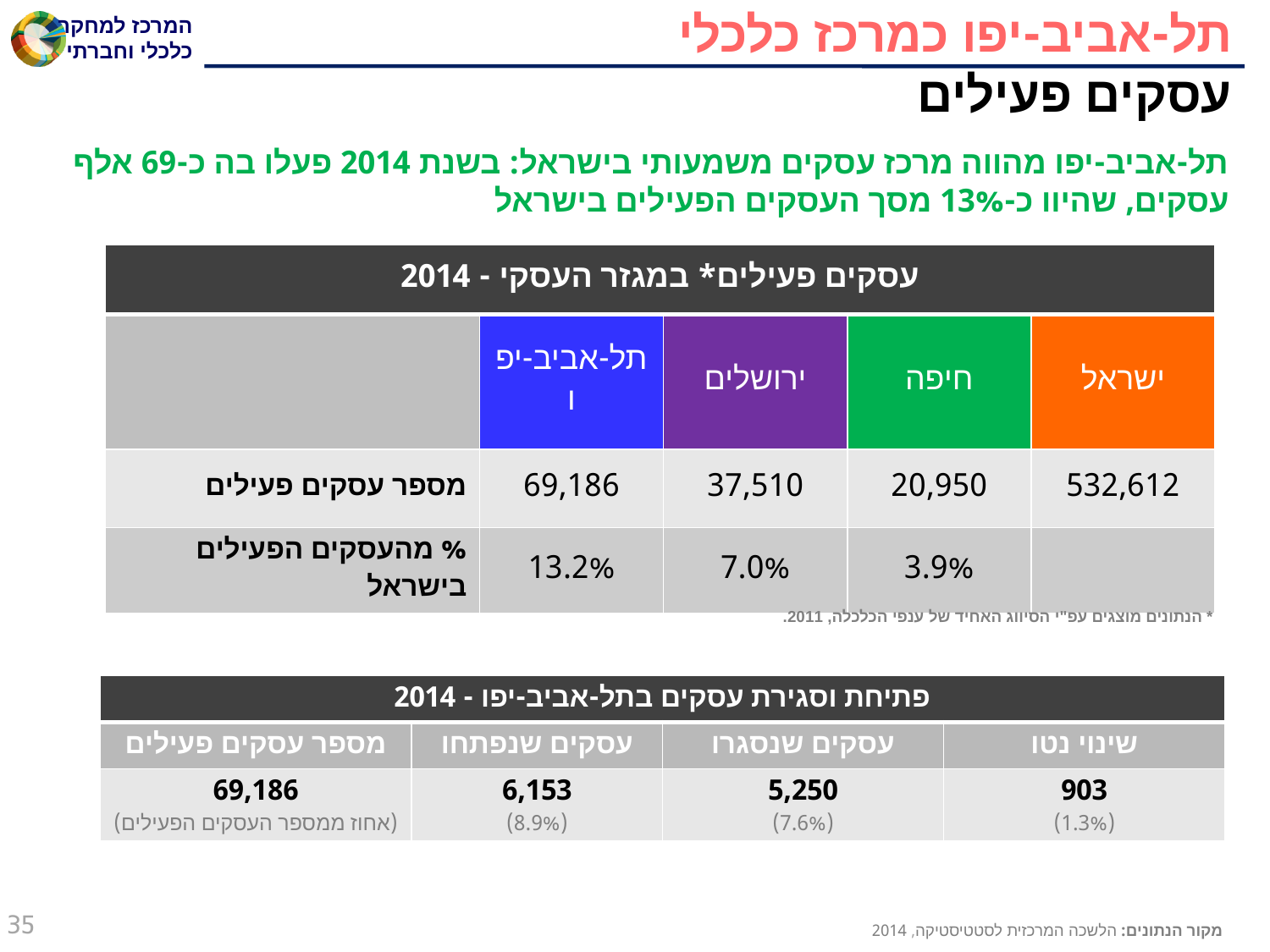

# תל-אביב-יפו כמרכז כלכלי
עסקים פעילים
תל-אביב-יפו מהווה מרכז עסקים משמעותי בישראל: בשנת 2014 פעלו בה כ-69 אלף עסקים, שהיוו כ-13% מסך העסקים הפעילים בישראל

| עסקים פעילים\* במגזר העסקי - 2014 |  |  |  |  |
| --- | --- | --- | --- | --- |
|  | תל-אביב-יפו | ירושלים | חיפה | ישראל |
| מספר עסקים פעילים | 69,186 | 37,510 | 20,950 | 532,612 |
| % מהעסקים הפעילים בישראל | 13.2% | 7.0% | 3.9% |  |
* הנתונים מוצגים עפ"י הסיווג האחיד של ענפי הכלכלה, 2011.

| פתיחת וסגירת עסקים בתל-אביב-יפו - 2014 |  |  |  |
| --- | --- | --- | --- |
| מספר עסקים פעילים | עסקים שנפתחו | עסקים שנסגרו | שינוי נטו |
| 69,186 (אחוז ממספר העסקים הפעילים) | 6,153 (8.9%) | 5,250 (7.6%) | 903 (1.3%) |
35
מקור הנתונים: הלשכה המרכזית לסטטיסטיקה, 2014